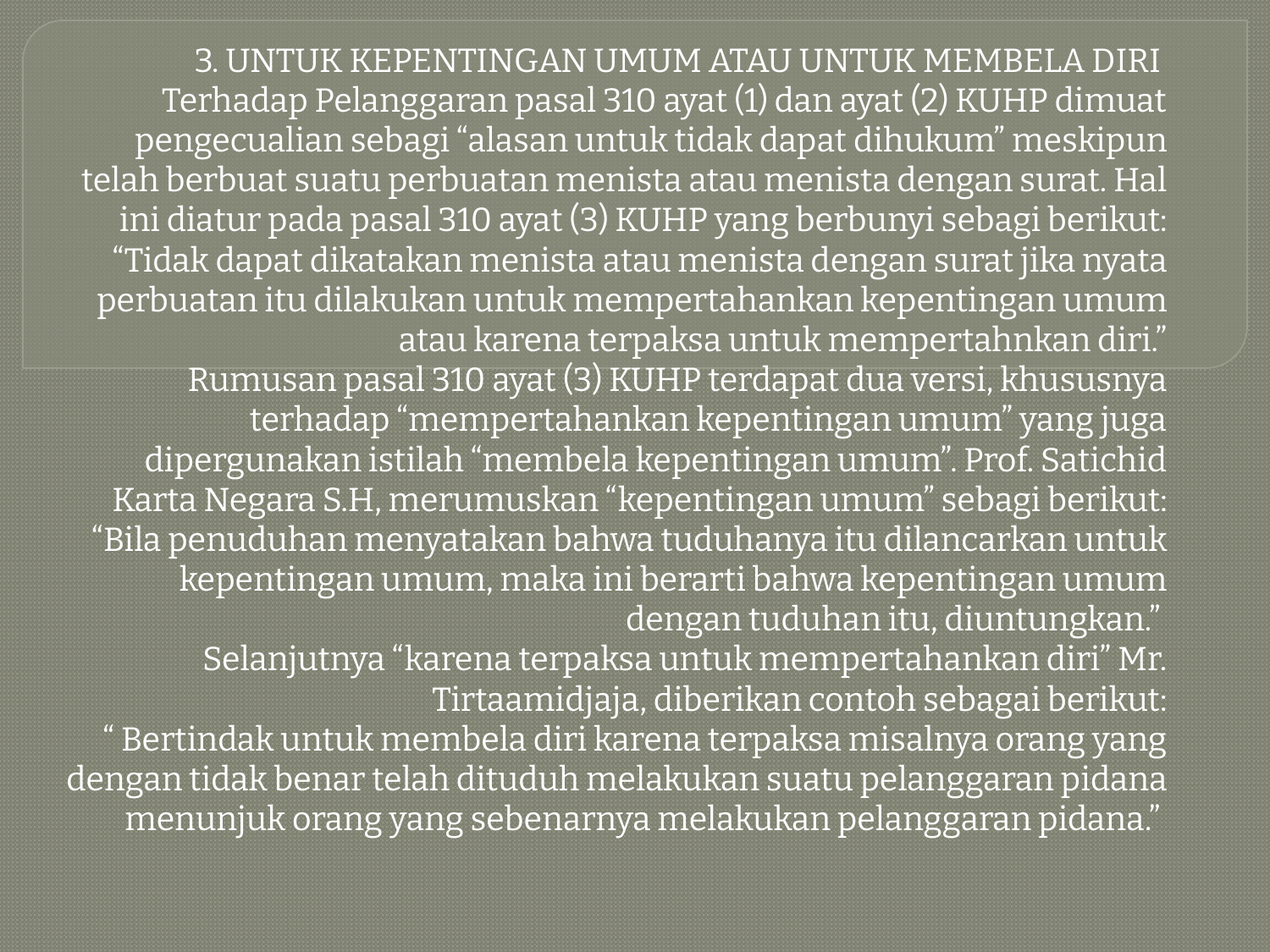

3. UNTUK KEPENTINGAN UMUM ATAU UNTUK MEMBELA DIRI
Terhadap Pelanggaran pasal 310 ayat (1) dan ayat (2) KUHP dimuat pengecualian sebagi “alasan untuk tidak dapat dihukum” meskipun telah berbuat suatu perbuatan menista atau menista dengan surat. Hal ini diatur pada pasal 310 ayat (3) KUHP yang berbunyi sebagi berikut:
“Tidak dapat dikatakan menista atau menista dengan surat jika nyata perbuatan itu dilakukan untuk mempertahankan kepentingan umum atau karena terpaksa untuk mempertahnkan diri.”
Rumusan pasal 310 ayat (3) KUHP terdapat dua versi, khususnya terhadap “mempertahankan kepentingan umum” yang juga dipergunakan istilah “membela kepentingan umum”. Prof. Satichid Karta Negara S.H, merumuskan “kepentingan umum” sebagi berikut:
“Bila penuduhan menyatakan bahwa tuduhanya itu dilancarkan untuk kepentingan umum, maka ini berarti bahwa kepentingan umum dengan tuduhan itu, diuntungkan.”
Selanjutnya “karena terpaksa untuk mempertahankan diri” Mr. Tirtaamidjaja, diberikan contoh sebagai berikut:
“ Bertindak untuk membela diri karena terpaksa misalnya orang yang dengan tidak benar telah dituduh melakukan suatu pelanggaran pidana menunjuk orang yang sebenarnya melakukan pelanggaran pidana.”